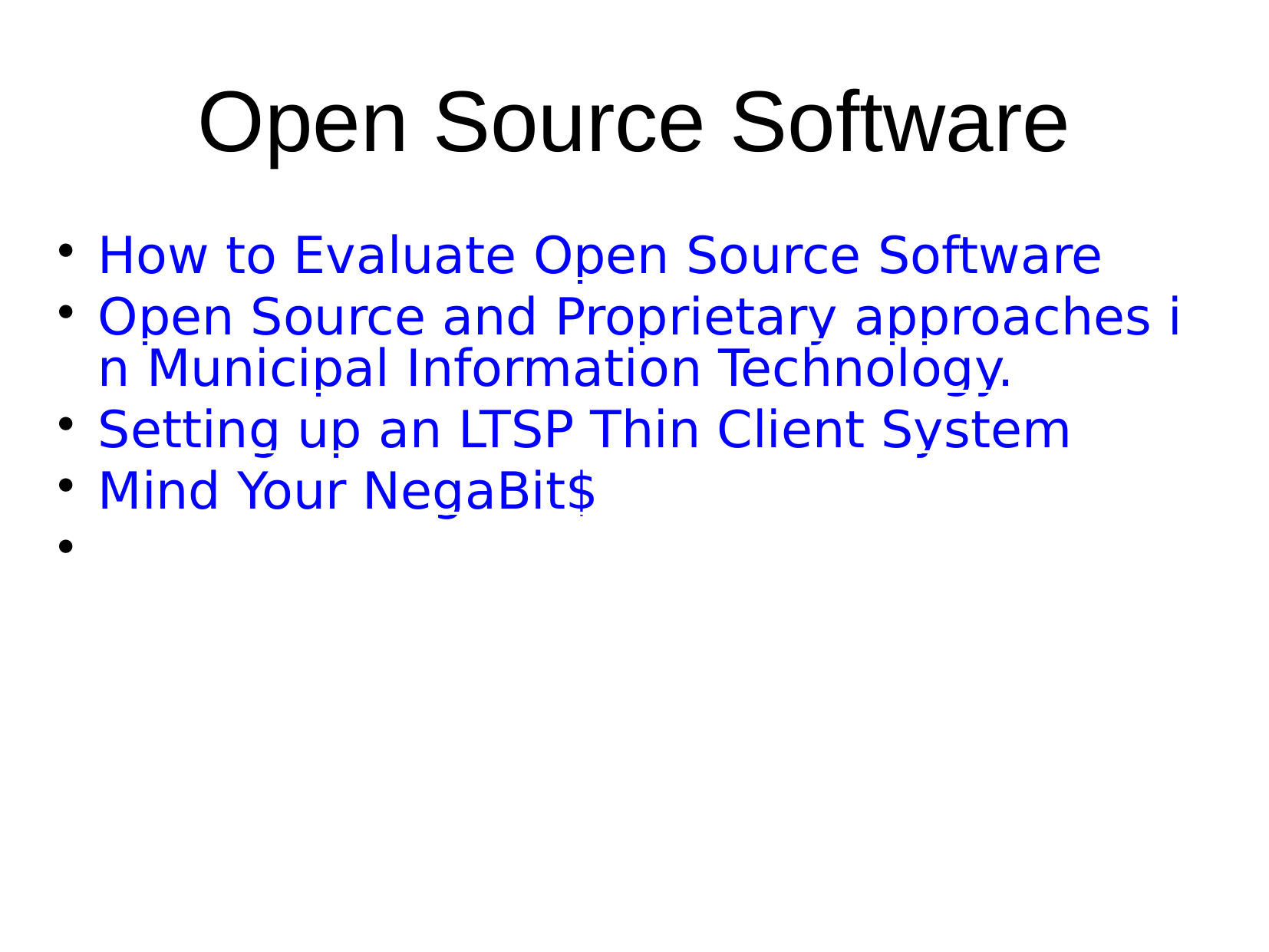

Open Source Software
How to Evaluate Open Source Software
Open Source and Proprietary approaches in Municipal Information Technology.
Setting up an LTSP Thin Client System
Mind Your NegaBit$